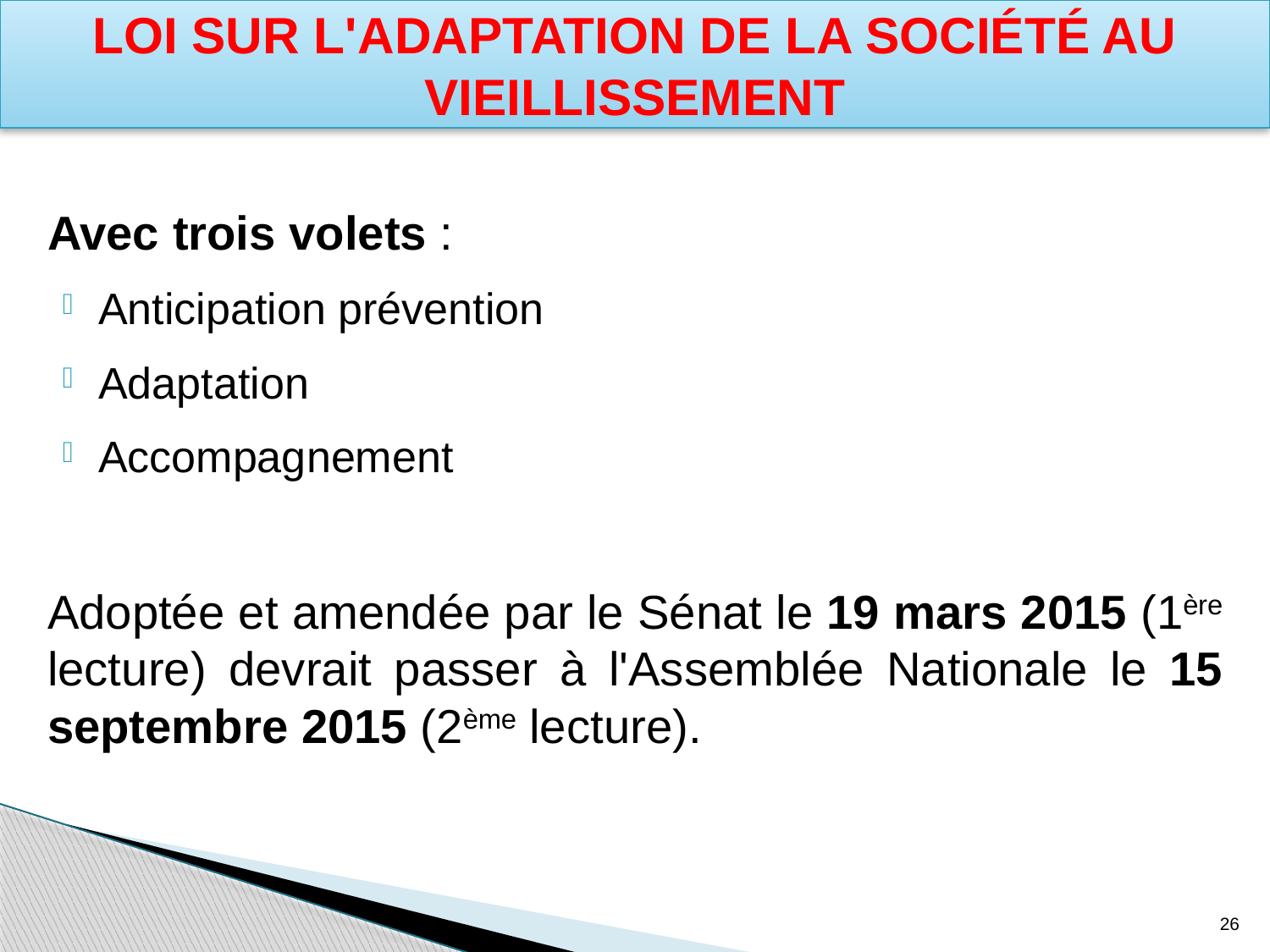

# Loi sur l'adaptation de la société au vieillissement
Avec trois volets :
Anticipation prévention
Adaptation
Accompagnement

Adoptée et amendée par le Sénat le 19 mars 2015 (1ère lecture) devrait passer à l'Assemblée Nationale le 15 septembre 2015 (2ème lecture).
26